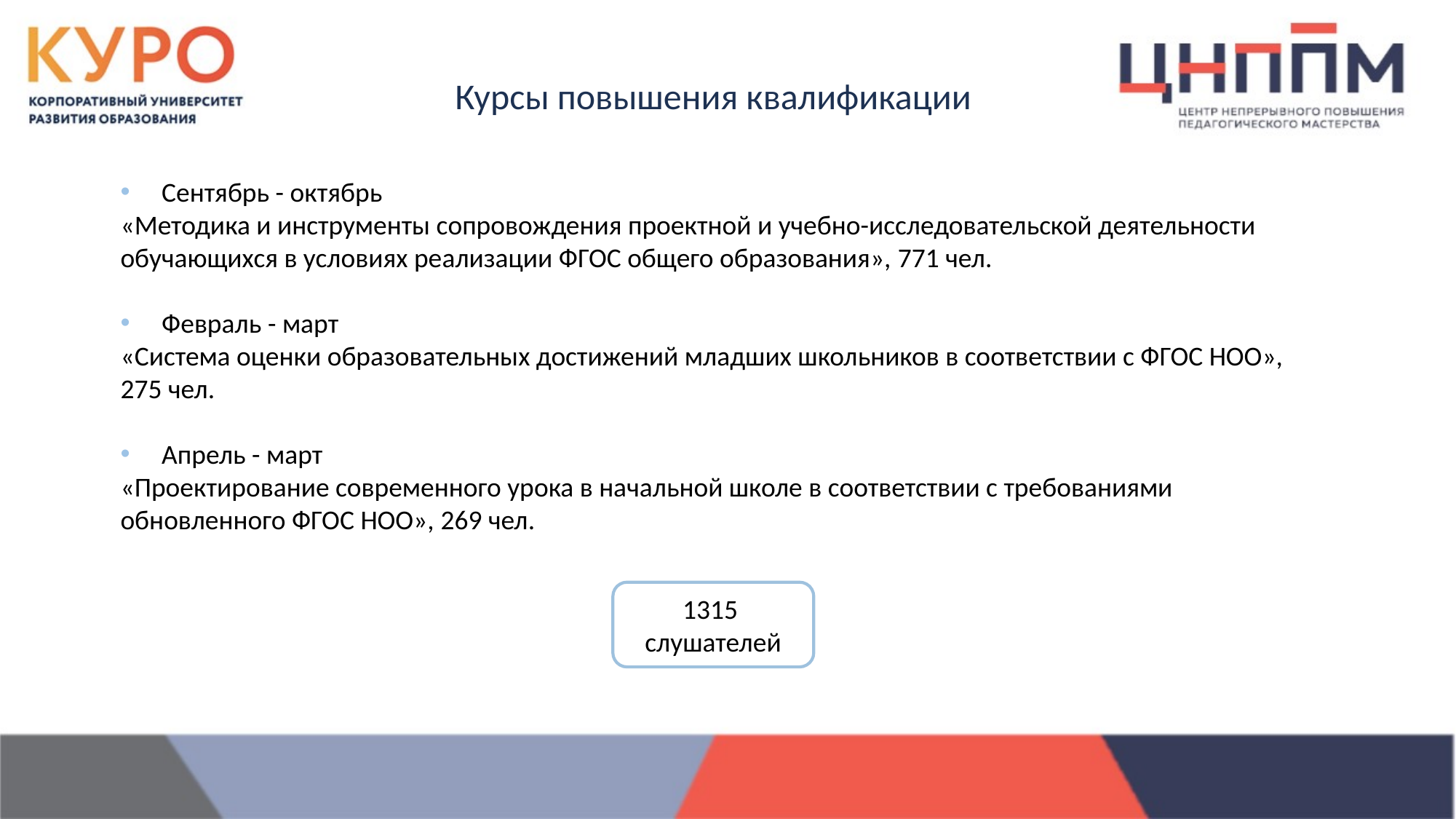

Курсы повышения квалификации
Сентябрь - октябрь
«Методика и инструменты сопровождения проектной и учебно-исследовательской деятельности обучающихся в условиях реализации ФГОС общего образования», 771 чел.

Февраль - март
«Система оценки образовательных достижений младших школьников в соответствии с ФГОС НОО», 275 чел.

Апрель - март
«Проектирование современного урока в начальной школе в соответствии с требованиями обновленного ФГОС НОО», 269 чел.
1315
слушателей